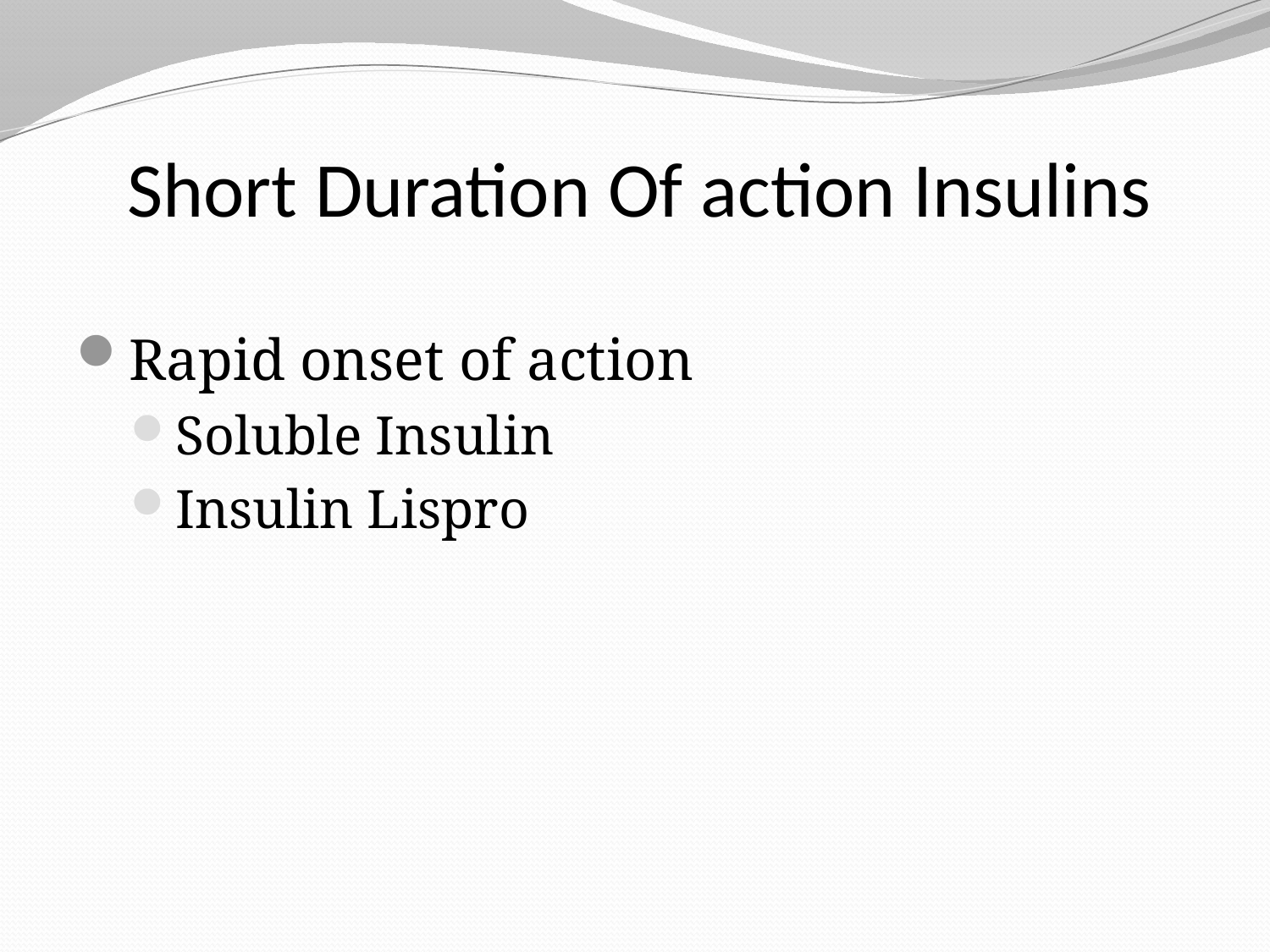

# Short Duration Of action Insulins
Rapid onset of action
Soluble Insulin
Insulin Lispro